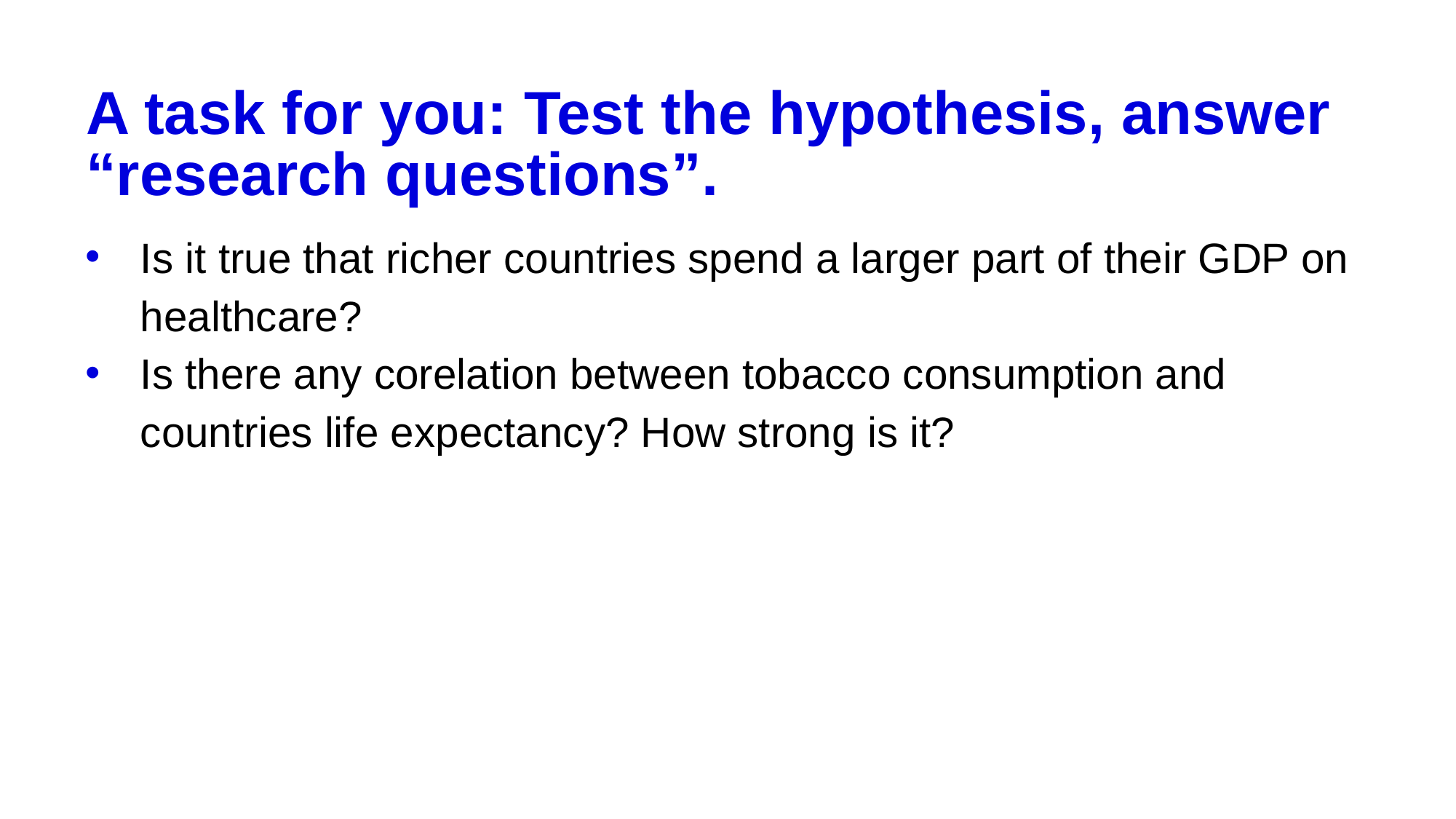

# A task for you: Test the hypothesis, answer “research questions”.
Is it true that richer countries spend a larger part of their GDP on healthcare?
Is there any corelation between tobacco consumption and countries life expectancy? How strong is it?